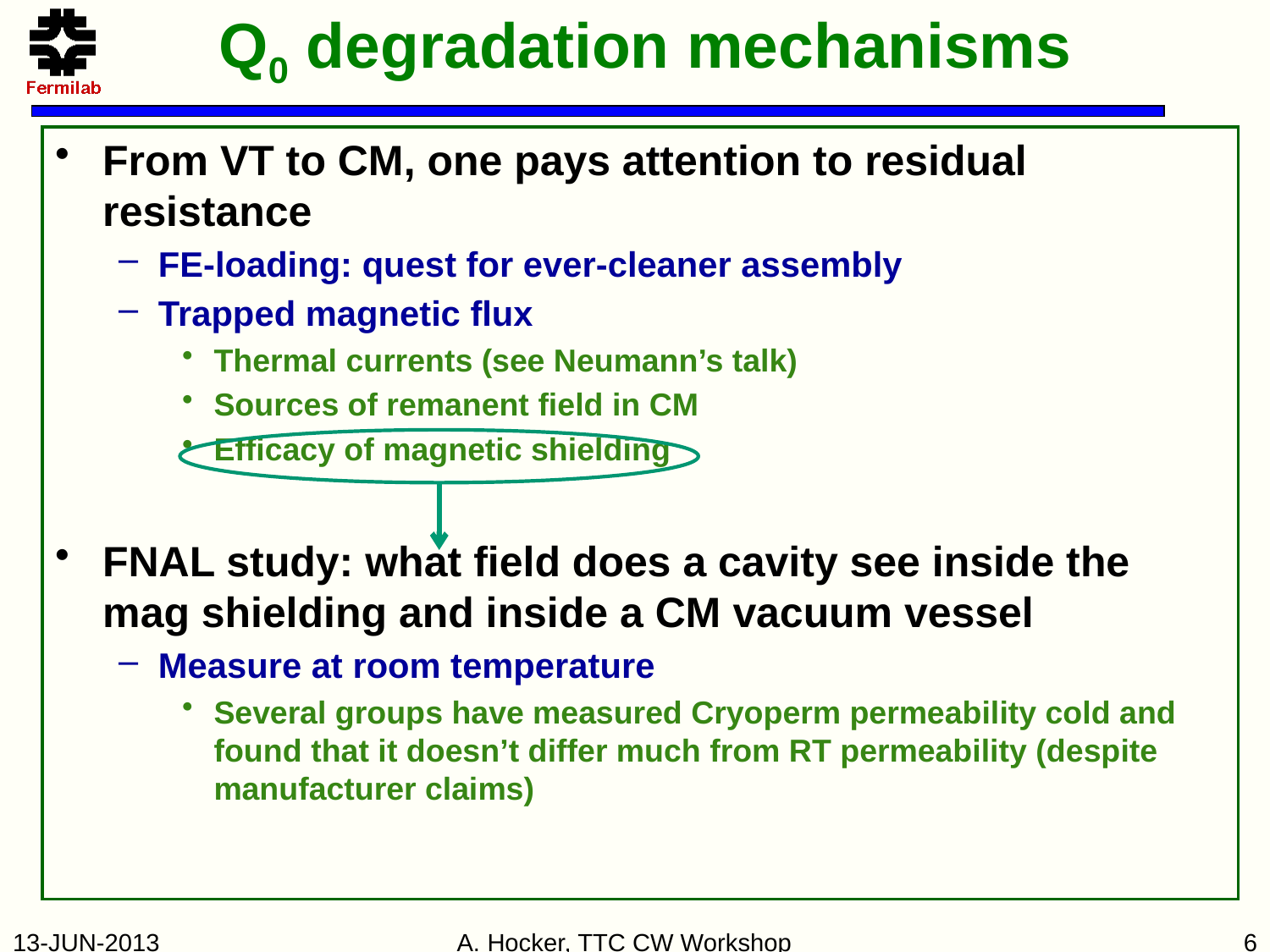

# Q0 degradation mechanisms
From VT to CM, one pays attention to residual resistance
FE-loading: quest for ever-cleaner assembly
Trapped magnetic flux
Thermal currents (see Neumann’s talk)
Sources of remanent field in CM
Efficacy of magnetic shielding

FNAL study: what field does a cavity see inside the mag shielding and inside a CM vacuum vessel
Measure at room temperature
Several groups have measured Cryoperm permeability cold and found that it doesn’t differ much from RT permeability (despite manufacturer claims)

13-JUN-2013
A. Hocker, TTC CW Workshop
6